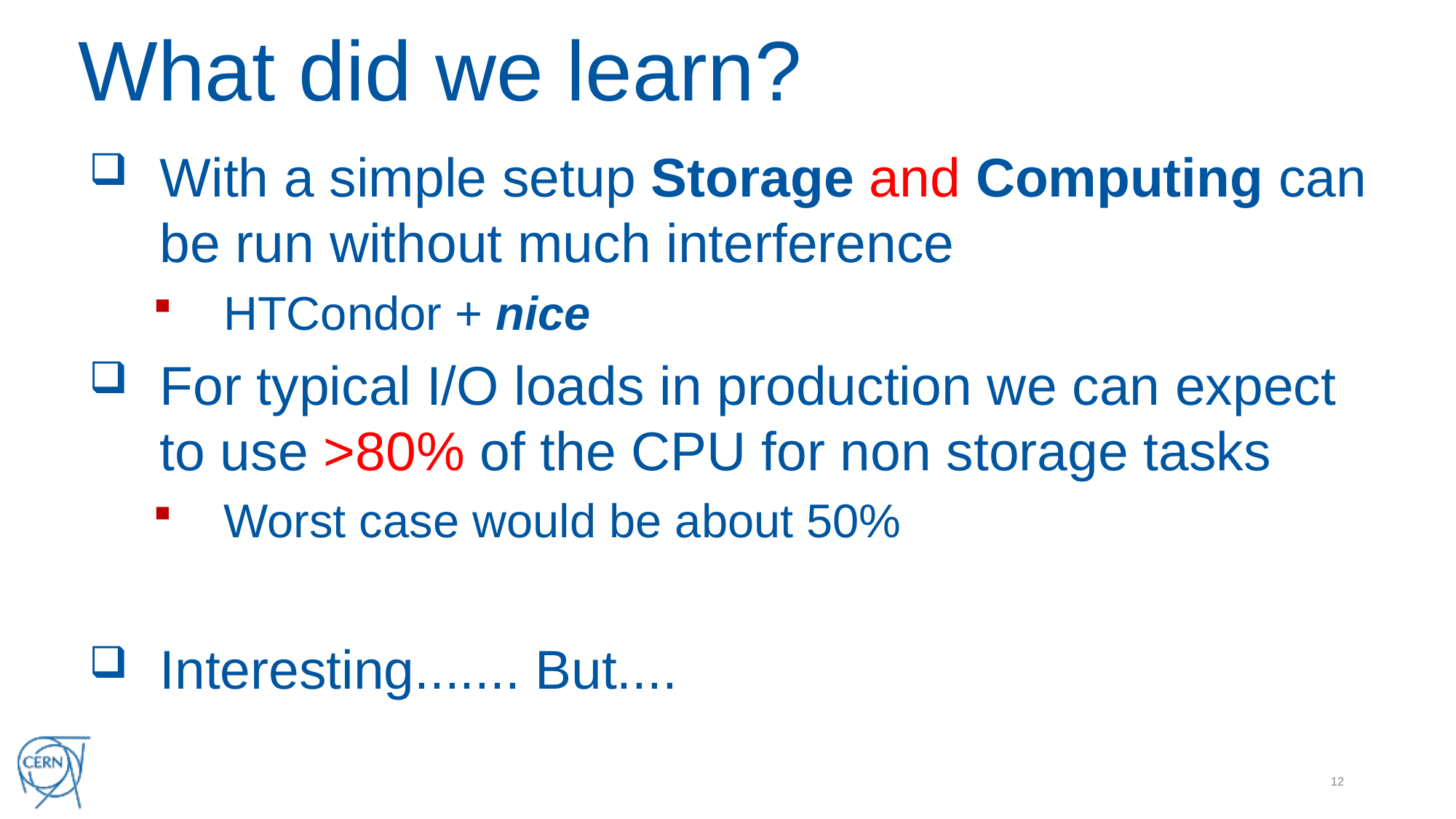

# What did we learn?
With a simple setup Storage and Computing can be run without much interference
HTCondor + nice
For typical I/O loads in production we can expect to use >80% of the CPU for non storage tasks
Worst case would be about 50%

Interesting....... But....
12